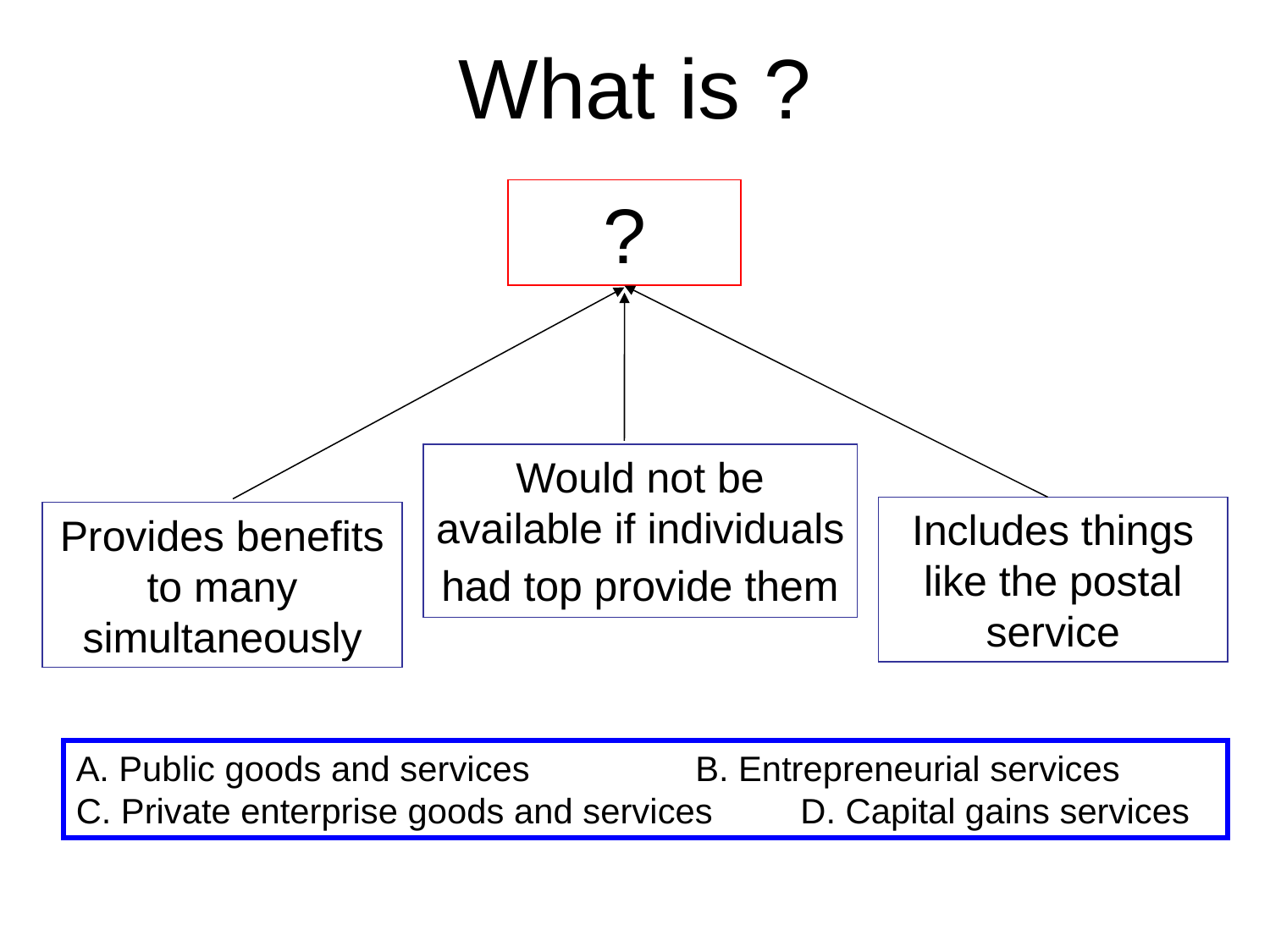

# What is ?
?

Would not be available if individuals had top provide them
Includes things like the postal service
Provides benefits to many simultaneously
A. Public goods and services                 B. Entrepreneurial services          C. Private enterprise goods and services         D. Capital gains services